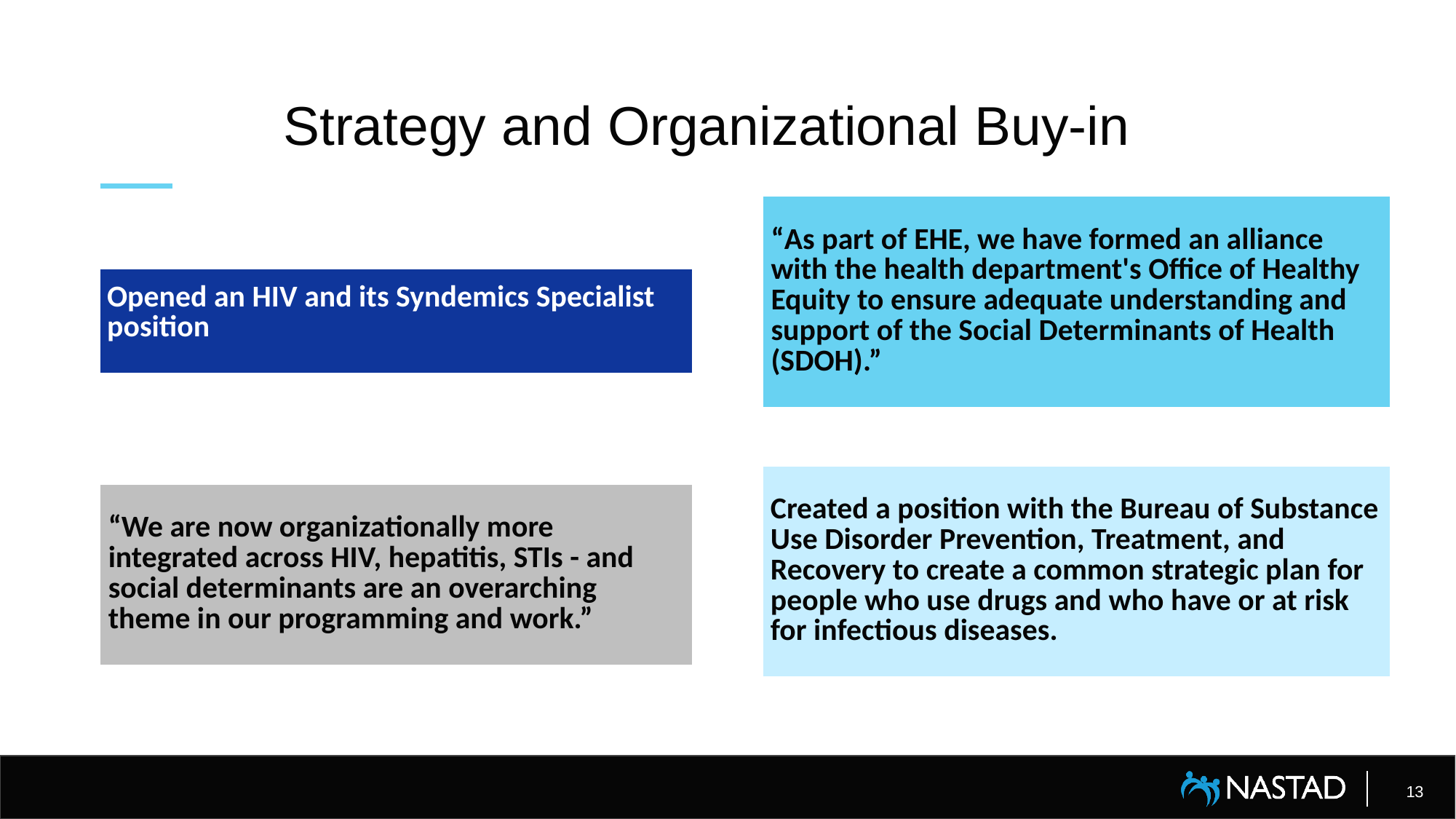

# Strategy and Organizational Buy-in
| “As part of EHE, we have formed an alliance with the health department's Office of Healthy Equity to ensure adequate understanding and support of the Social Determinants of Health (SDOH).” |
| --- |
| Opened an HIV and its Syndemics Specialist position |
| --- |
| Created a position with the Bureau of Substance Use Disorder Prevention, Treatment, and Recovery to create a common strategic plan for people who use drugs and who have or at risk for infectious diseases. |
| --- |
| “We are now organizationally more integrated across HIV, hepatitis, STIs - and social determinants are an overarching theme in our programming and work.” |
| --- |
13